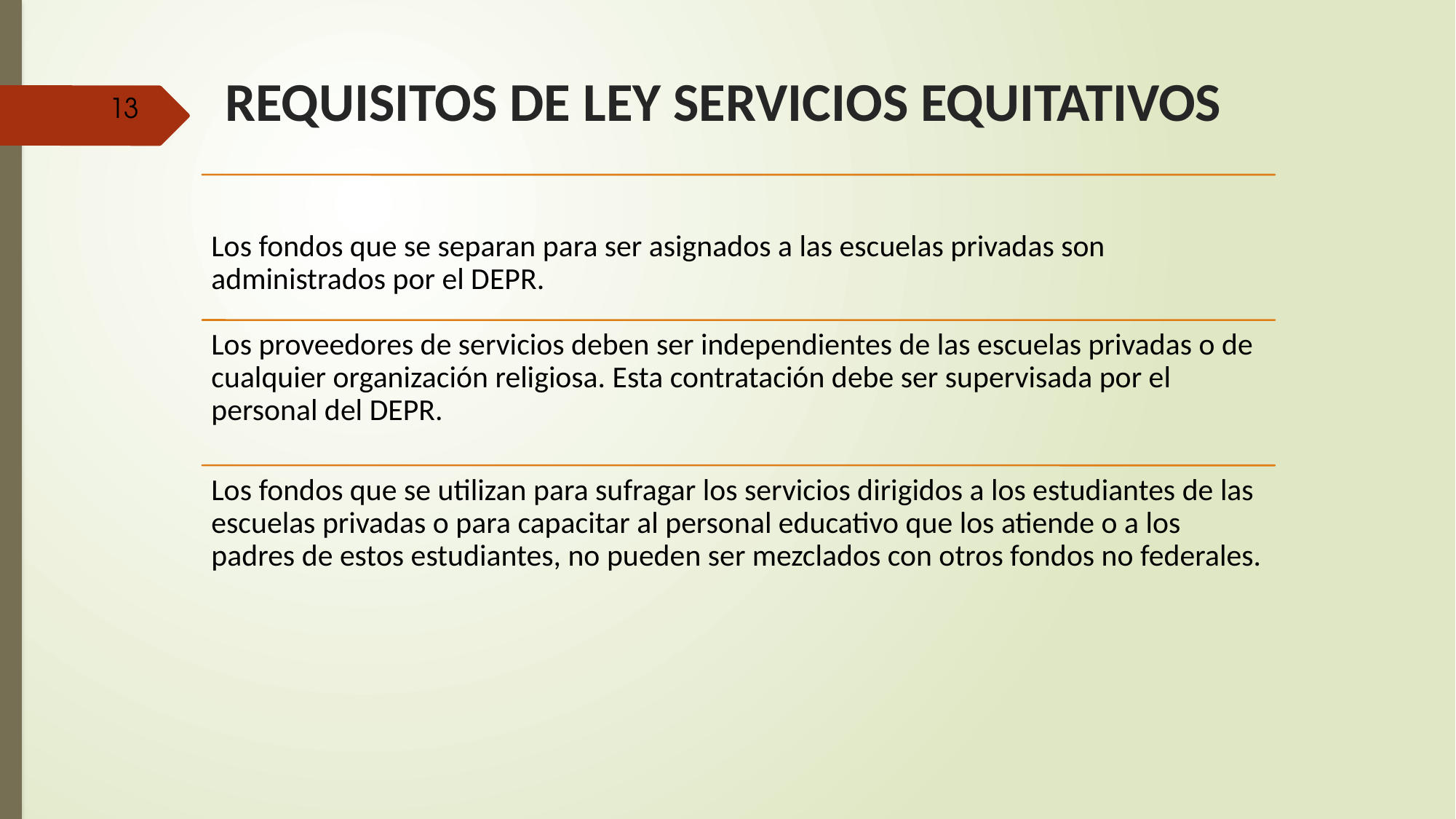

# REQUISITOS DE LEY SERVICIOS EQUITATIVOS

13

Los fondos que se separan para ser asignados a las escuelas privadas son administrados por el DEPR.
Los proveedores de servicios deben ser independientes de las escuelas privadas o de cualquier organización religiosa. Esta contratación debe ser supervisada por el personal del DEPR.
Los fondos que se utilizan para sufragar los servicios dirigidos a los estudiantes de las escuelas privadas o para capacitar al personal educativo que los atiende o a los padres de estos estudiantes, no pueden ser mezclados con otros fondos no federales.